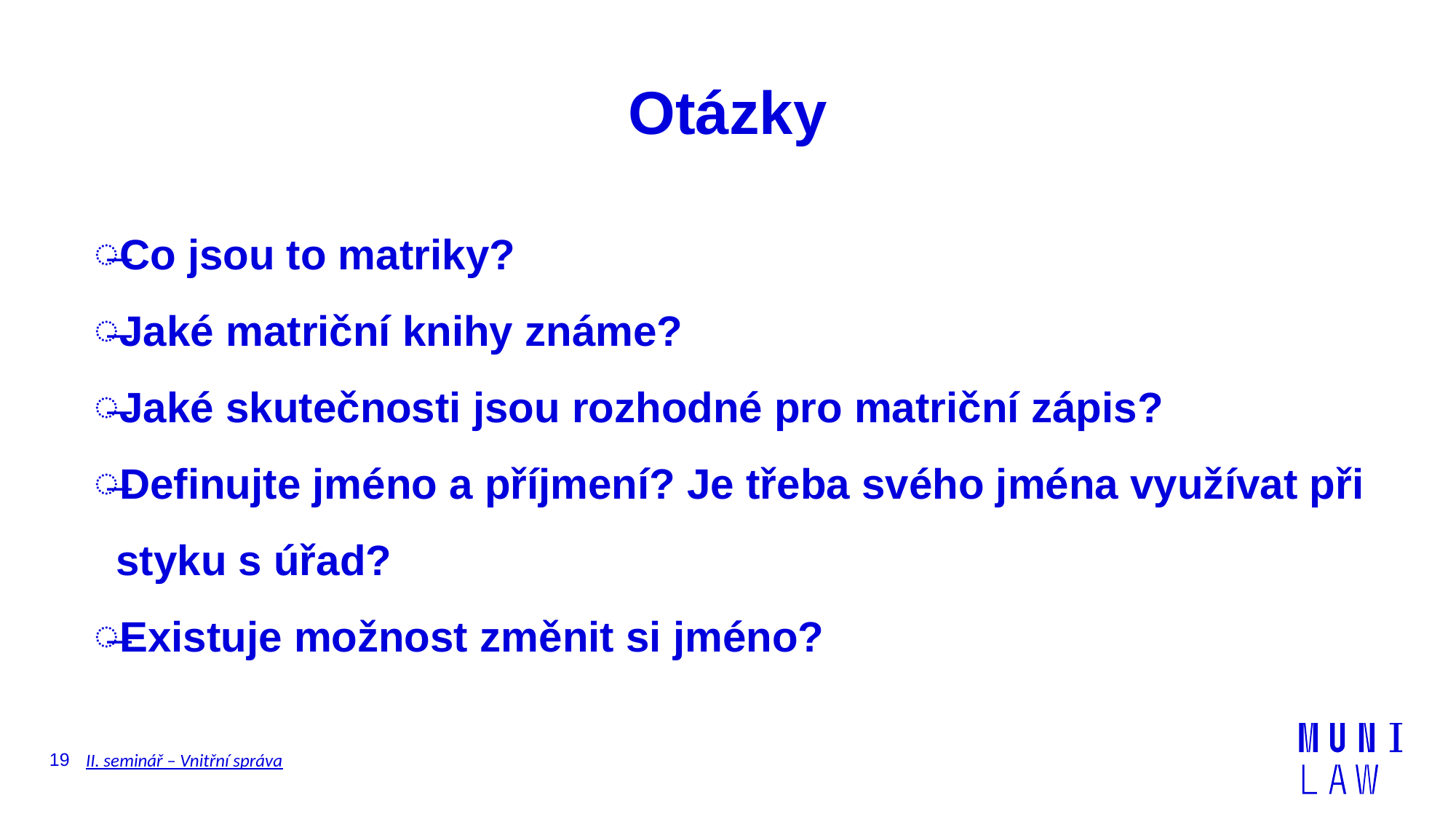

# Otázky
Co jsou to matriky?
Jaké matriční knihy známe?
Jaké skutečnosti jsou rozhodné pro matriční zápis?
Definujte jméno a příjmení? Je třeba svého jména využívat při styku s úřad?
Existuje možnost změnit si jméno?

19
II. seminář – Vnitřní správa